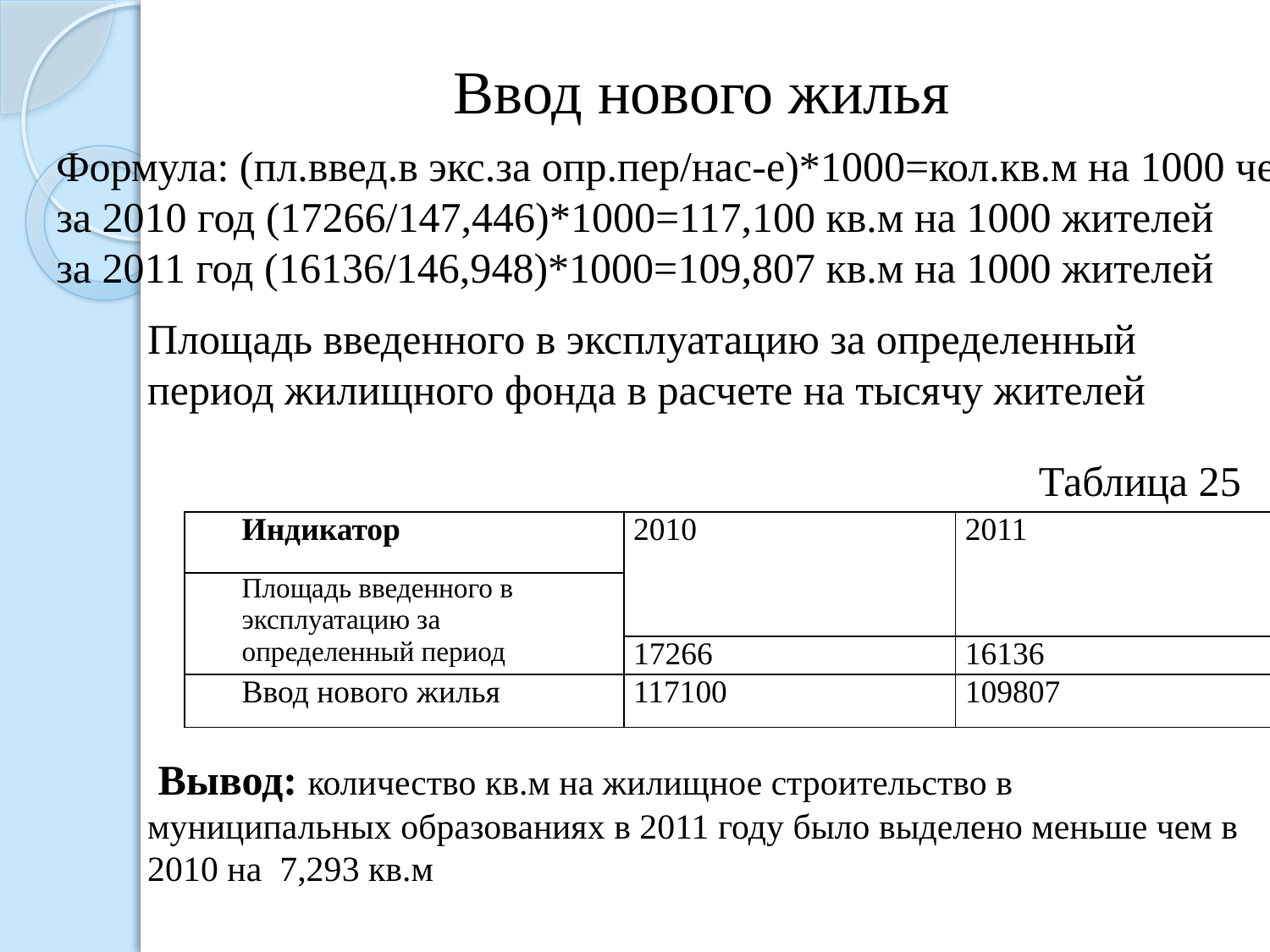

Ввод нового жилья
Формула: (пл.введ.в экс.за опр.пер/нас-е)*1000=кол.кв.м на 1000 чел.
за 2010 год (17266/147,446)*1000=117,100 кв.м на 1000 жителей
за 2011 год (16136/146,948)*1000=109,807 кв.м на 1000 жителей

Площадь введенного в эксплуатацию за определенный период жилищного фонда в расчете на тысячу жителей
Таблица 25
| Индикатор | 2010 | 2011 |
| --- | --- | --- |
| Площадь введенного в эксплуатацию за определенный период |  |  |
|  | 17266 | 16136 |
| Ввод нового жилья | 117100 | 109807 |
 Вывод: количество кв.м на жилищное строительство в муниципальных образованиях в 2011 году было выделено меньше чем в 2010 на  7,293 кв.м